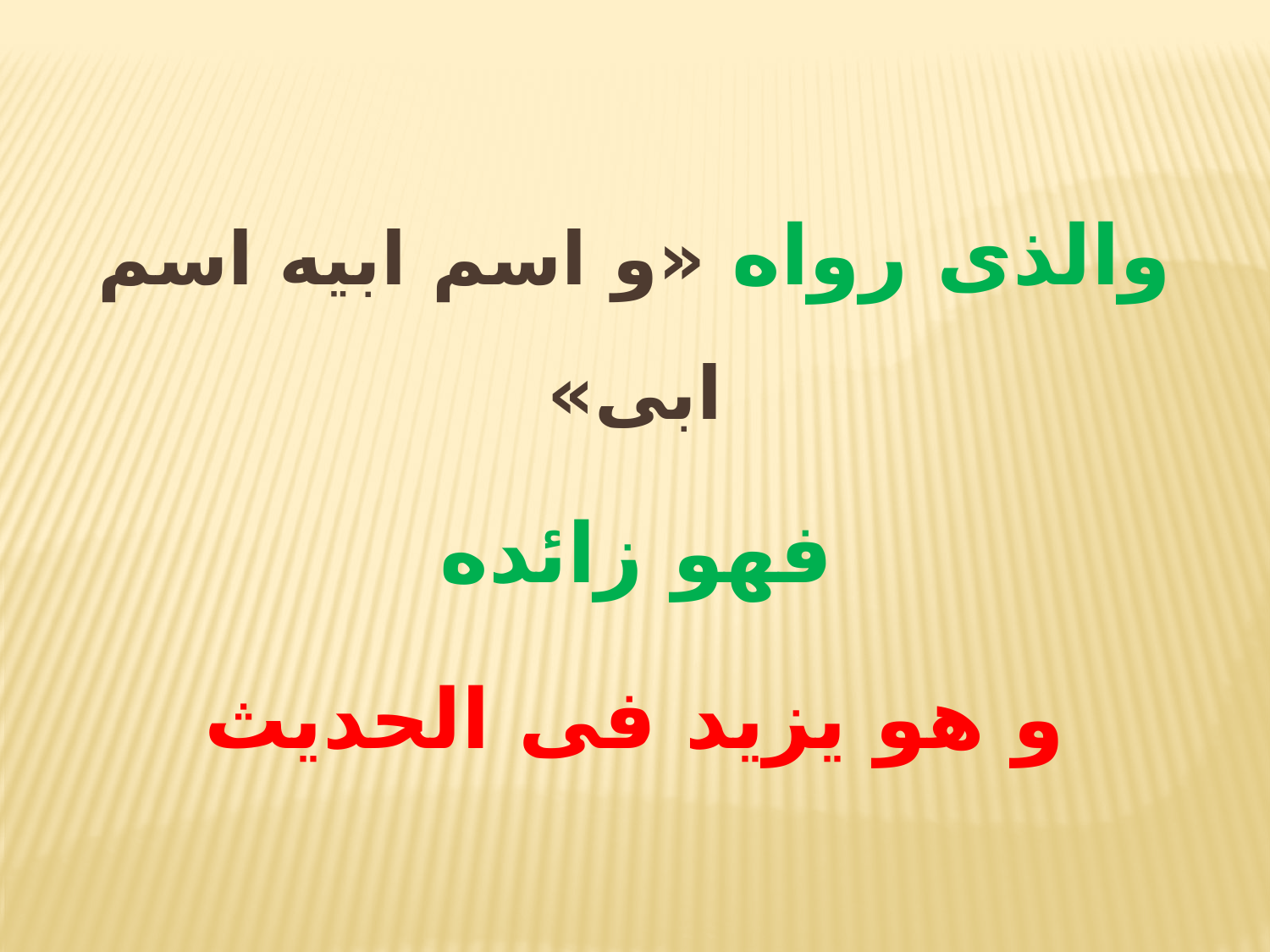

والذی رواه «و اسم ابیه اسم ابی»
 فهو زائده
و هو یزید فی الحدیث